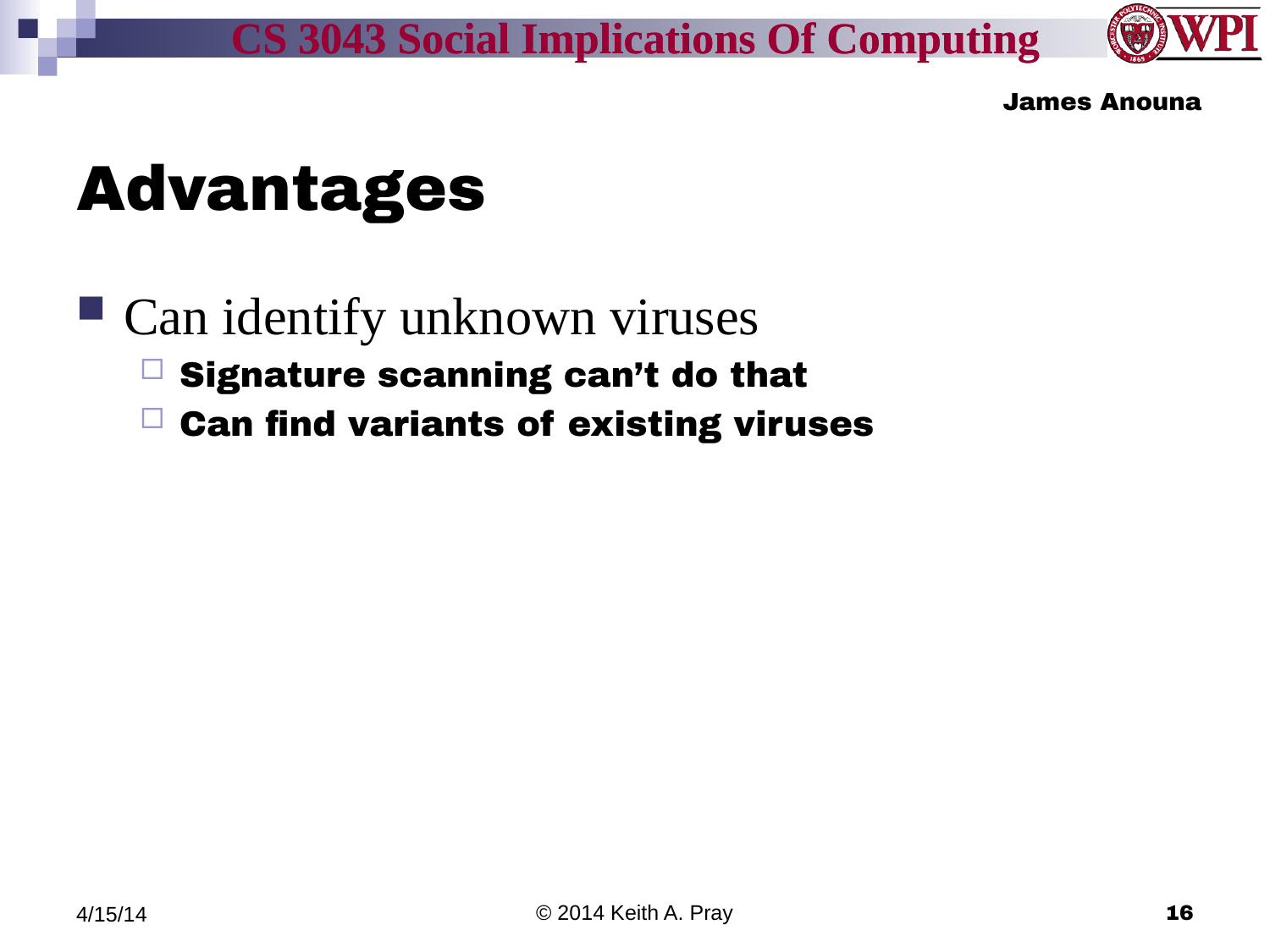

James Anouna
# Advantages
Can identify unknown viruses
Signature scanning can’t do that
Can find variants of existing viruses

4/15/14
© 2014 Keith A. Pray
16